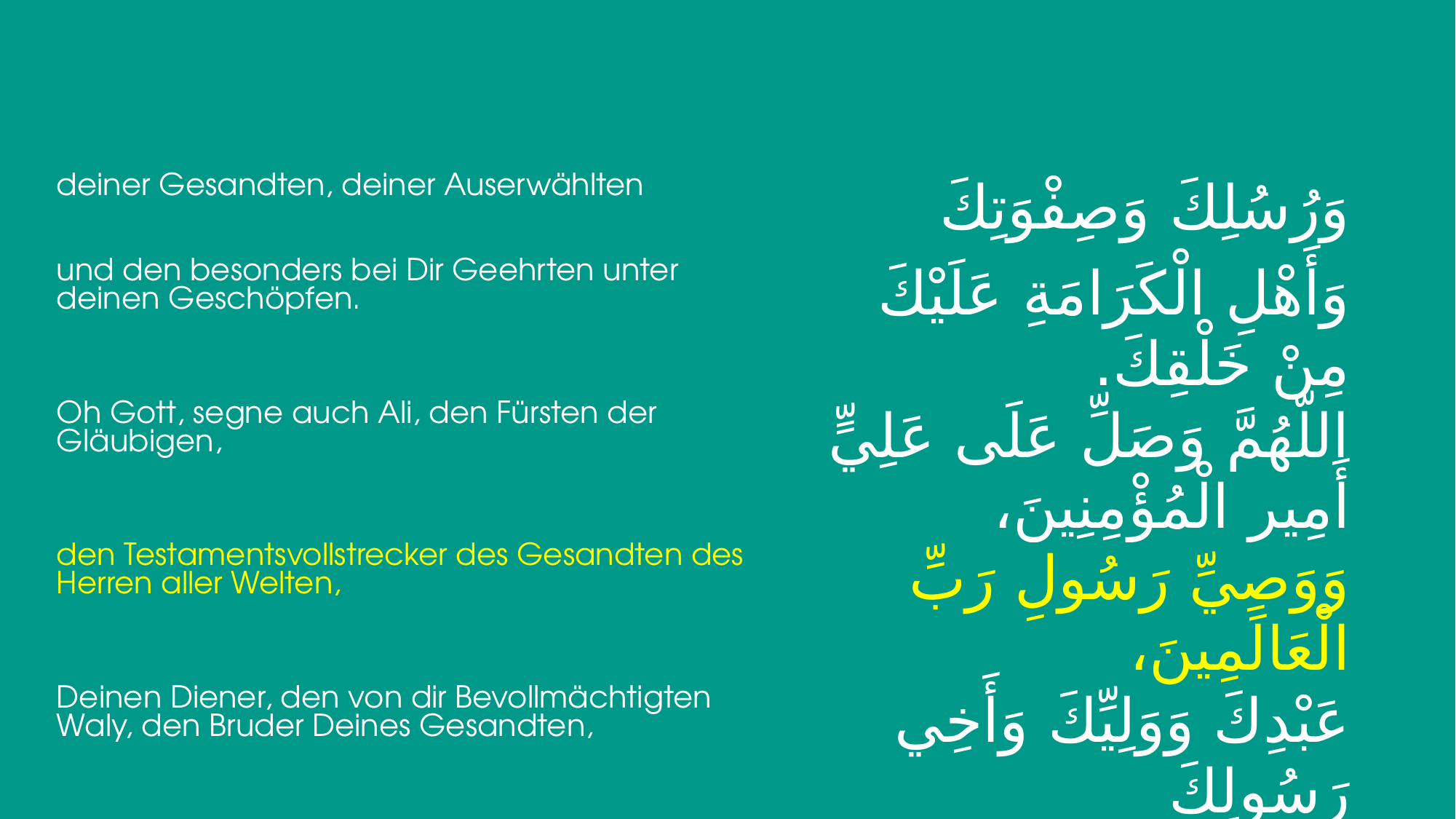

| deiner Gesandten, deiner Auserwählten | وَرُسُلِكَ وَصِفْوَتِكَ |
| --- | --- |
| und den besonders bei Dir Geehrten unter deinen Geschöpfen. | وَأَهْلِ الْكَرَامَةِ عَلَيْكَ مِنْ خَلْقِكَ. |
| Oh Gott, segne auch Ali, den Fürsten der Gläubigen, | اللّهُمَّ وَصَلِّ عَلَى عَلِيٍّ أَمِيرِ الْمُؤْمِنِينَ، |
| den Testamentsvollstrecker des Gesandten des Herren aller Welten, | وَوَصِيِّ رَسُولِ رَبِّ الْعَالَمِينَ، |
| Deinen Diener, den von dir Bevollmächtigten Waly, den Bruder Deines Gesandten, | عَبْدِكَ وَوَلِيِّكَ وَأَخِي رَسُولِكَ |